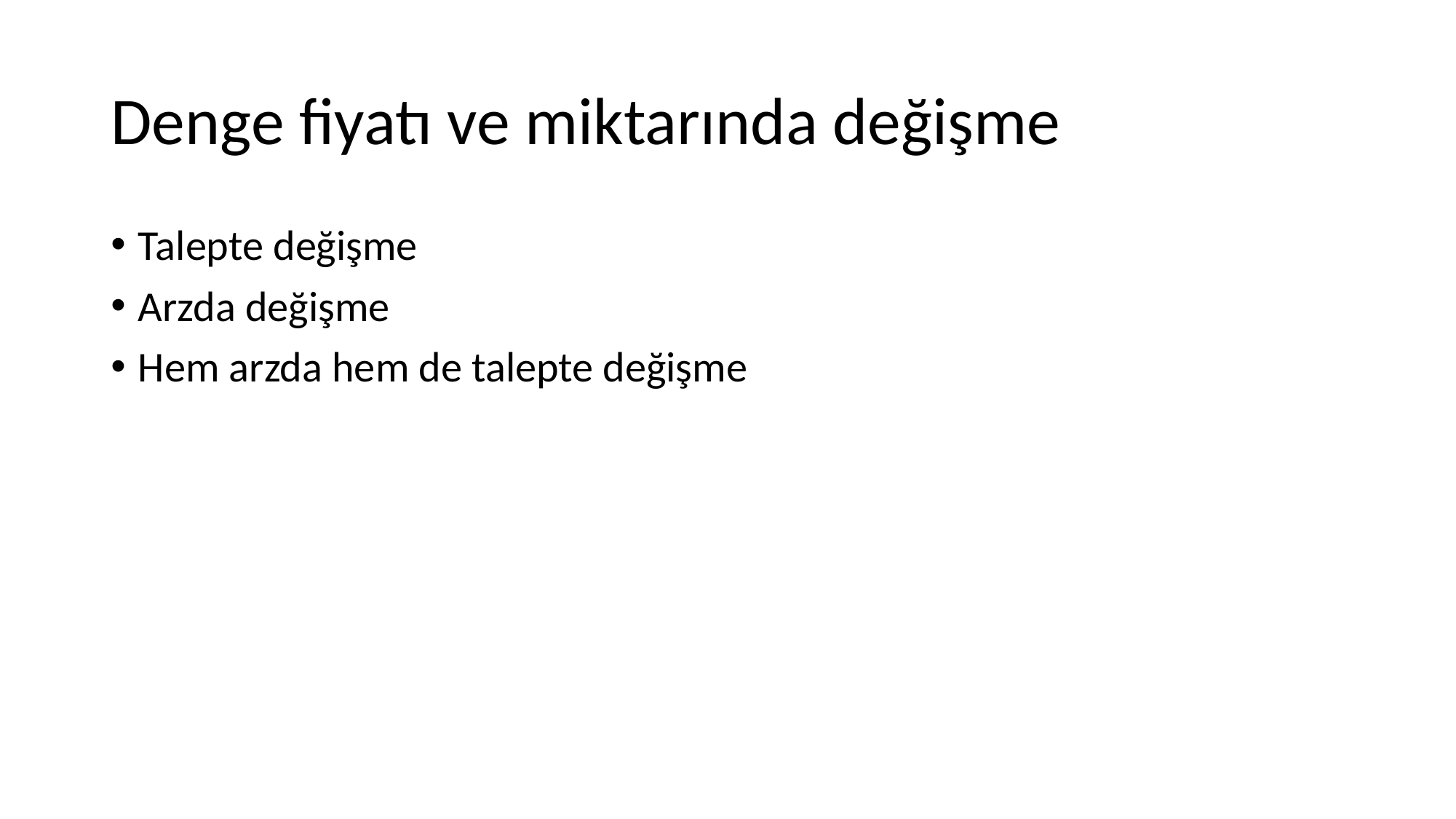

# Denge fiyatı ve miktarında değişme
Talepte değişme
Arzda değişme
Hem arzda hem de talepte değişme